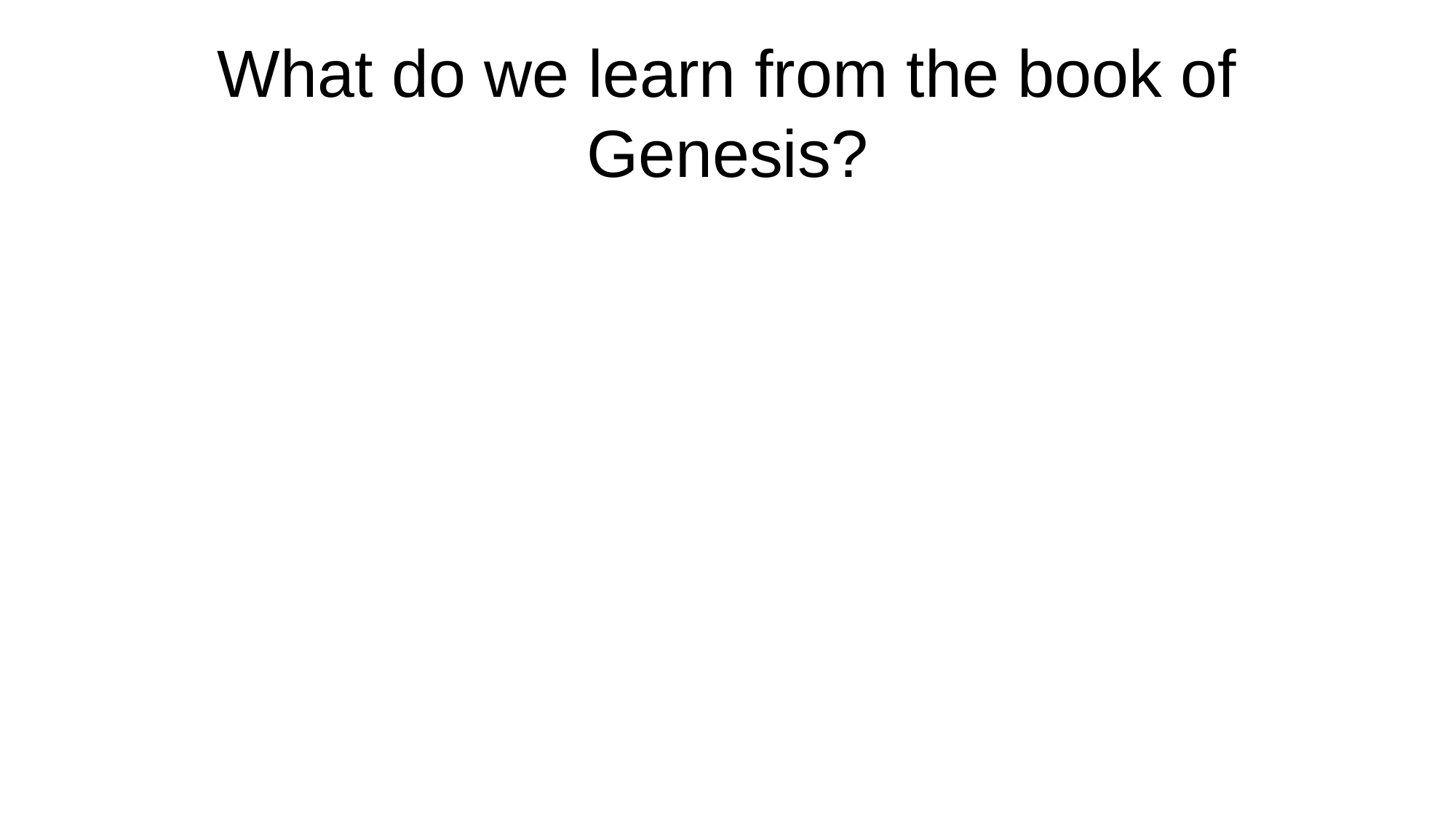

What do we learn from the book of Genesis?